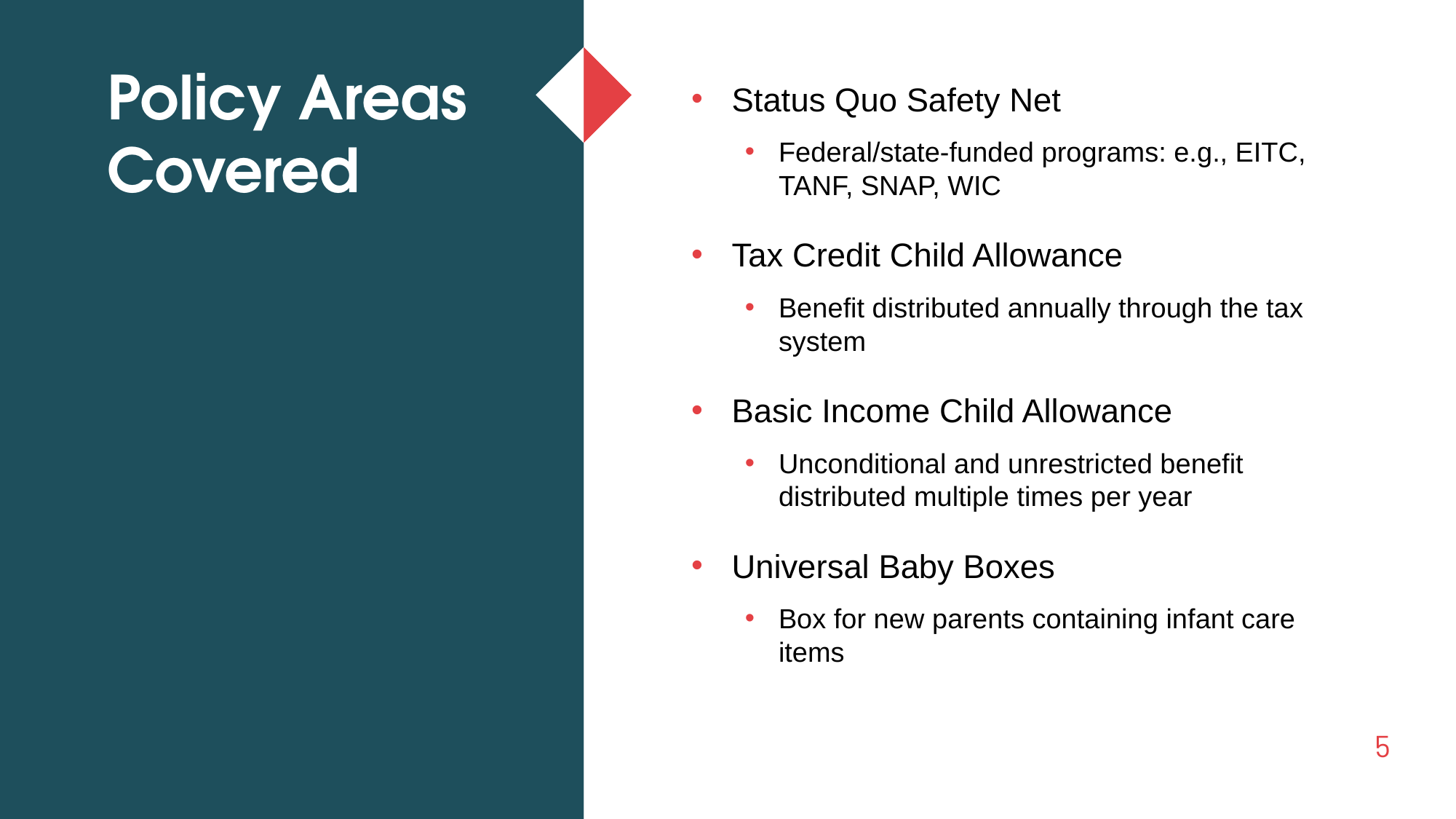

# Policy Areas Covered
Status Quo Safety Net
Federal/state-funded programs: e.g., EITC, TANF, SNAP, WIC
Tax Credit Child Allowance
Benefit distributed annually through the tax system
Basic Income Child Allowance
Unconditional and unrestricted benefit distributed multiple times per year
Universal Baby Boxes
Box for new parents containing infant care items

5